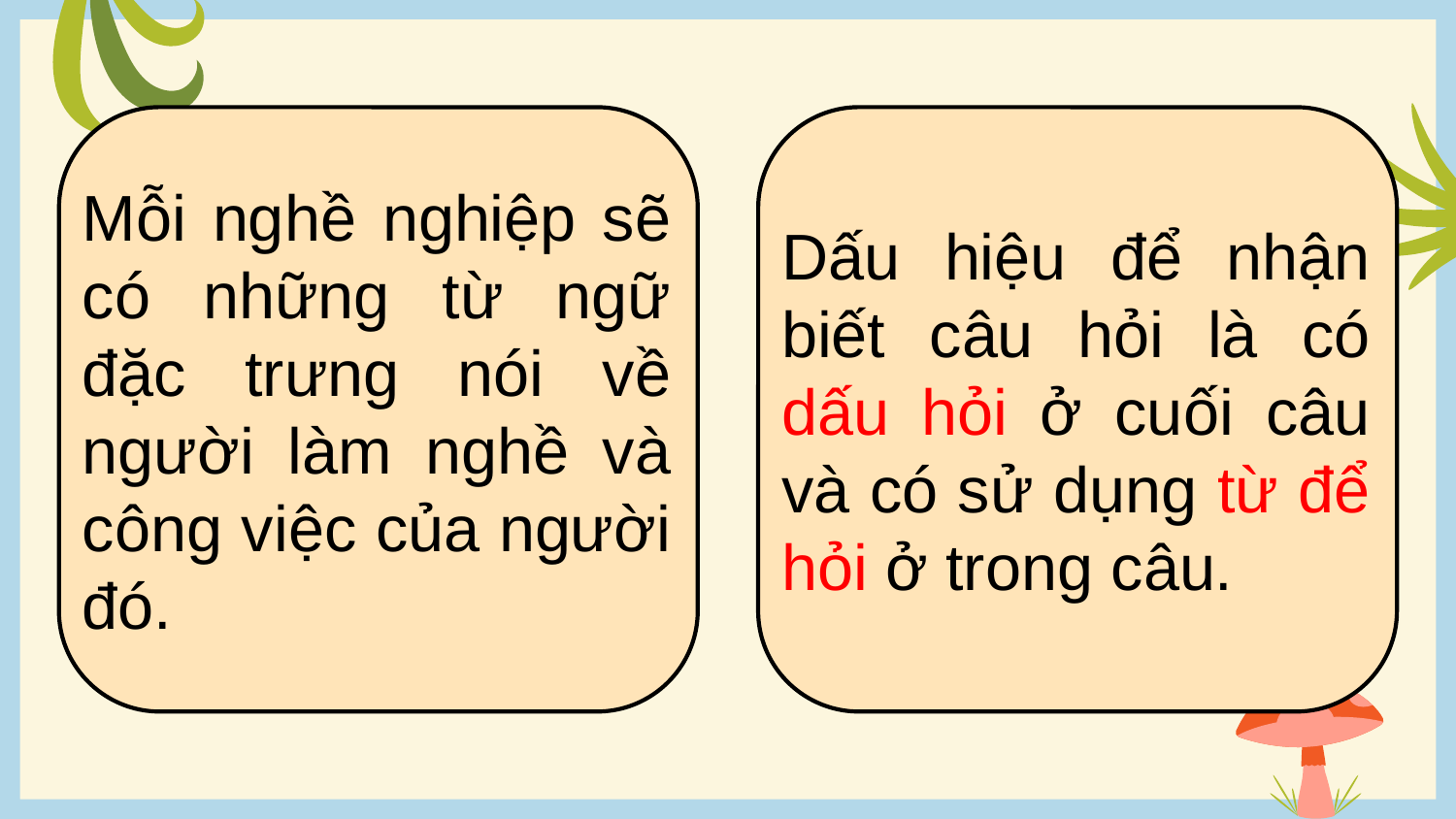

#

Mỗi nghề nghiệp sẽ có những từ ngữ đặc trưng nói về người làm nghề và công việc của người đó.

Dấu hiệu để nhận biết câu hỏi là có dấu hỏi ở cuối câu và có sử dụng từ để hỏi ở trong câu.